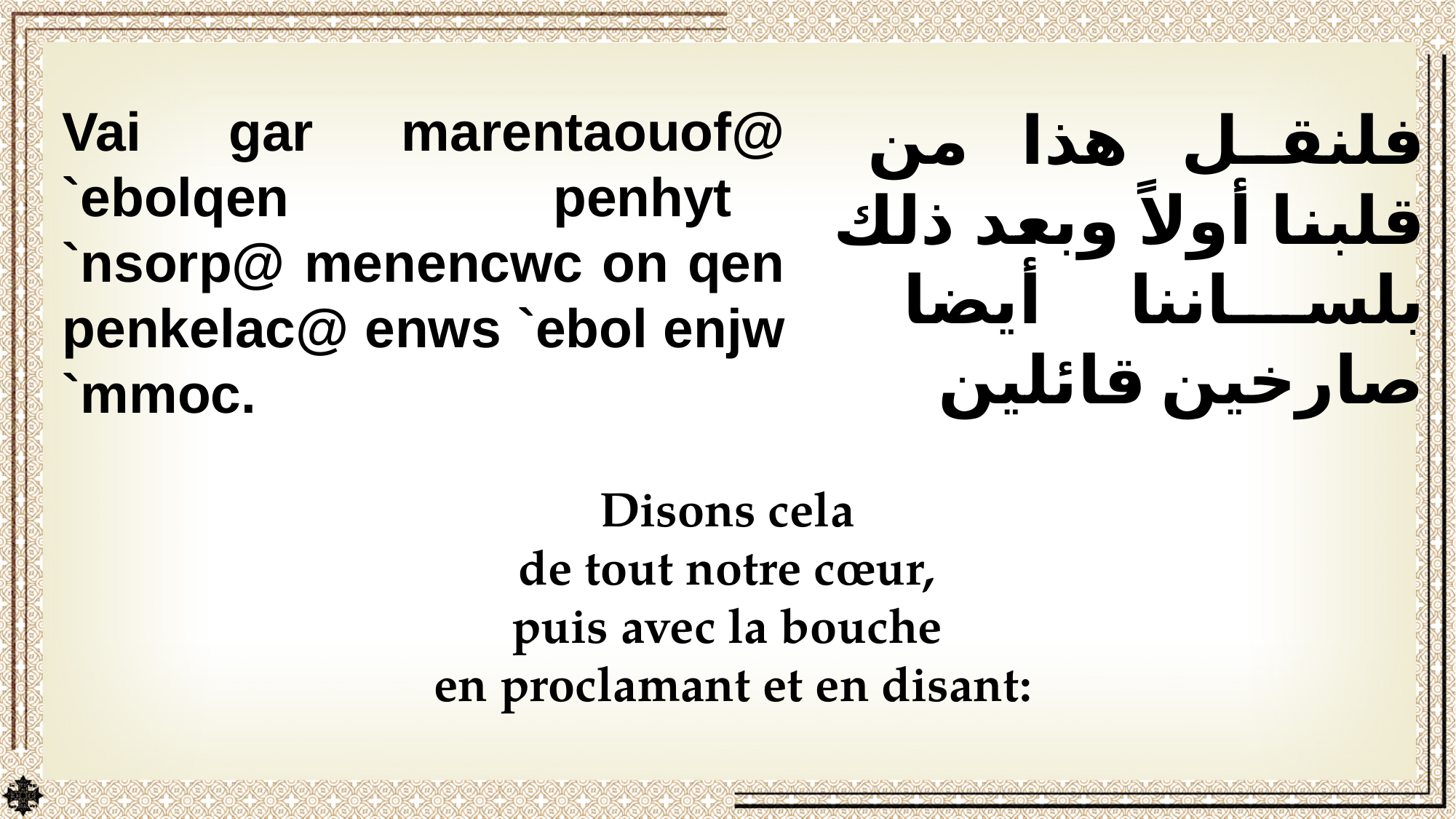

Vai gar marentaouof@ `ebolqen     penhyt  `nsorp@ menencwc on qen penkelac@ enws `ebol enjw `mmoc.
فلنقل هذا من قلبنا أولاً وبعد ذلك بلساننا أيضا صارخين قائلين
Disons cela
de tout notre cœur,
puis avec la bouche
en proclamant et en disant: